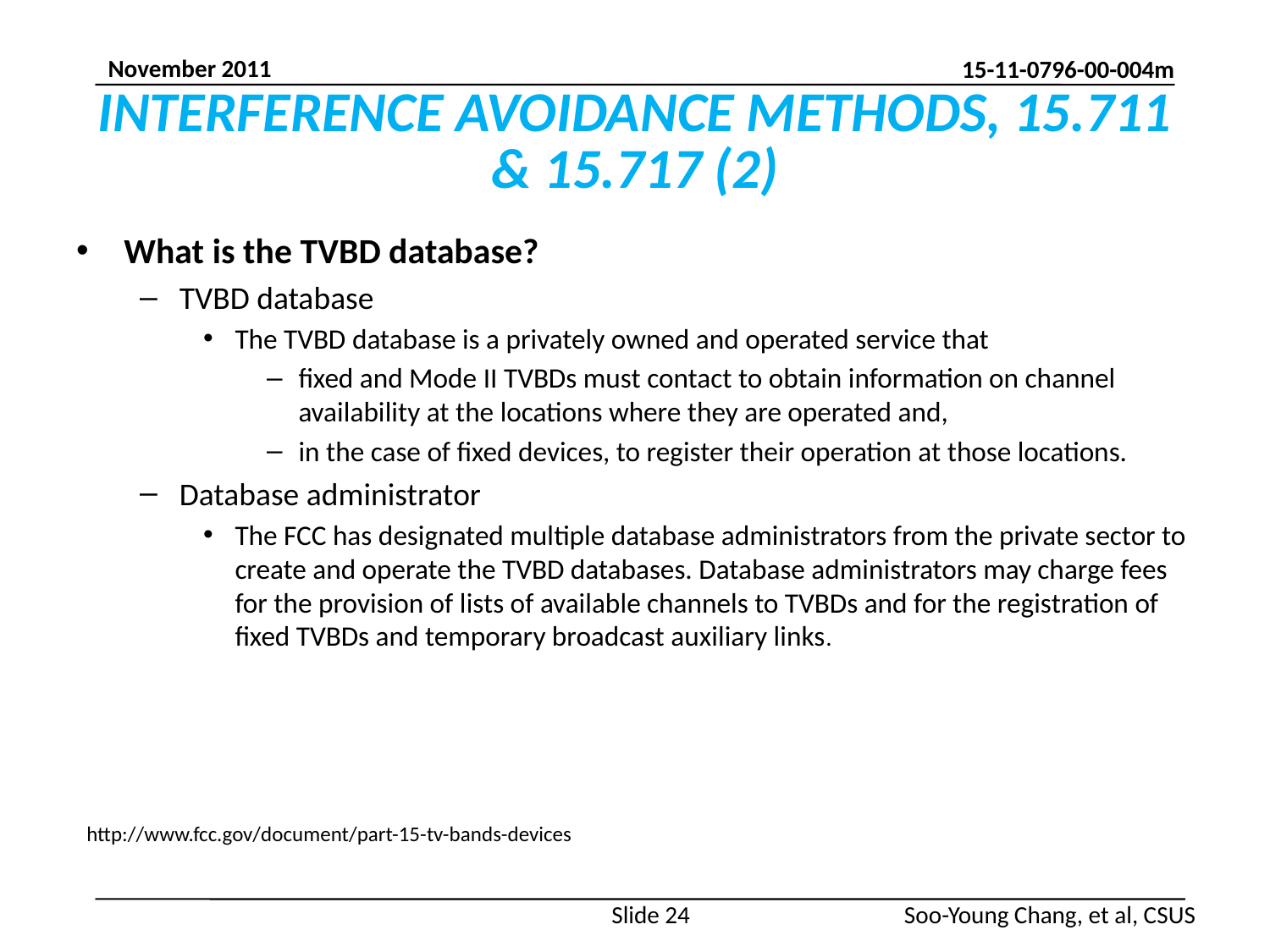

# INTERFERENCE AVOIDANCE METHODS, 15.711 & 15.717 (2)
What is the TVBD database?
TVBD database
The TVBD database is a privately owned and operated service that
fixed and Mode II TVBDs must contact to obtain information on channel availability at the locations where they are operated and,
in the case of fixed devices, to register their operation at those locations.
Database administrator
The FCC has designated multiple database administrators from the private sector to create and operate the TVBD databases. Database administrators may charge fees for the provision of lists of available channels to TVBDs and for the registration of fixed TVBDs and temporary broadcast auxiliary links.
http://www.fcc.gov/document/part-15-tv-bands-devices
Slide 24